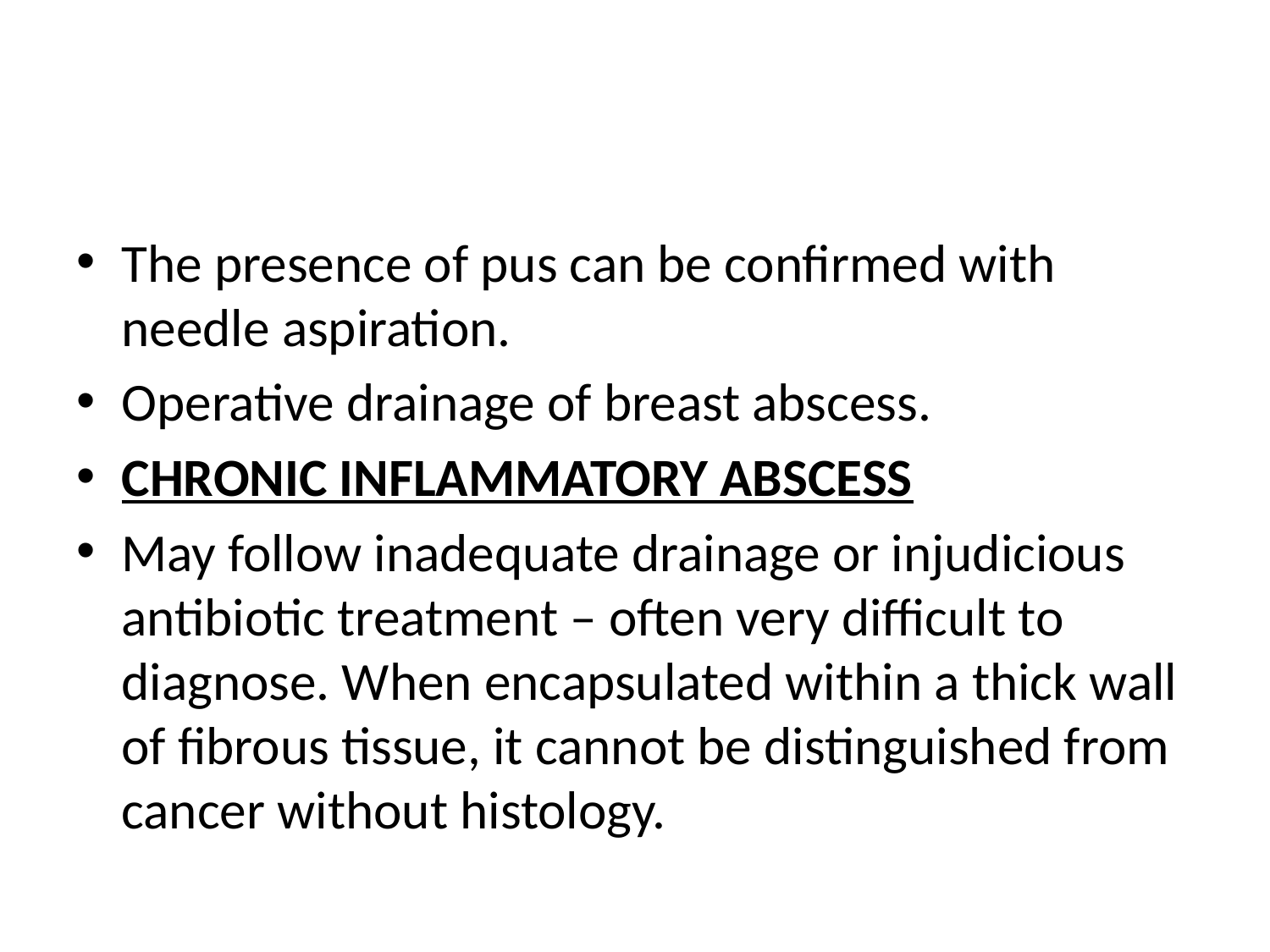

#
The presence of pus can be confirmed with needle aspiration.
Operative drainage of breast abscess.
CHRONIC INFLAMMATORY ABSCESS
May follow inadequate drainage or injudicious antibiotic treatment – often very difficult to diagnose. When encapsulated within a thick wall of fibrous tissue, it cannot be distinguished from cancer without histology.